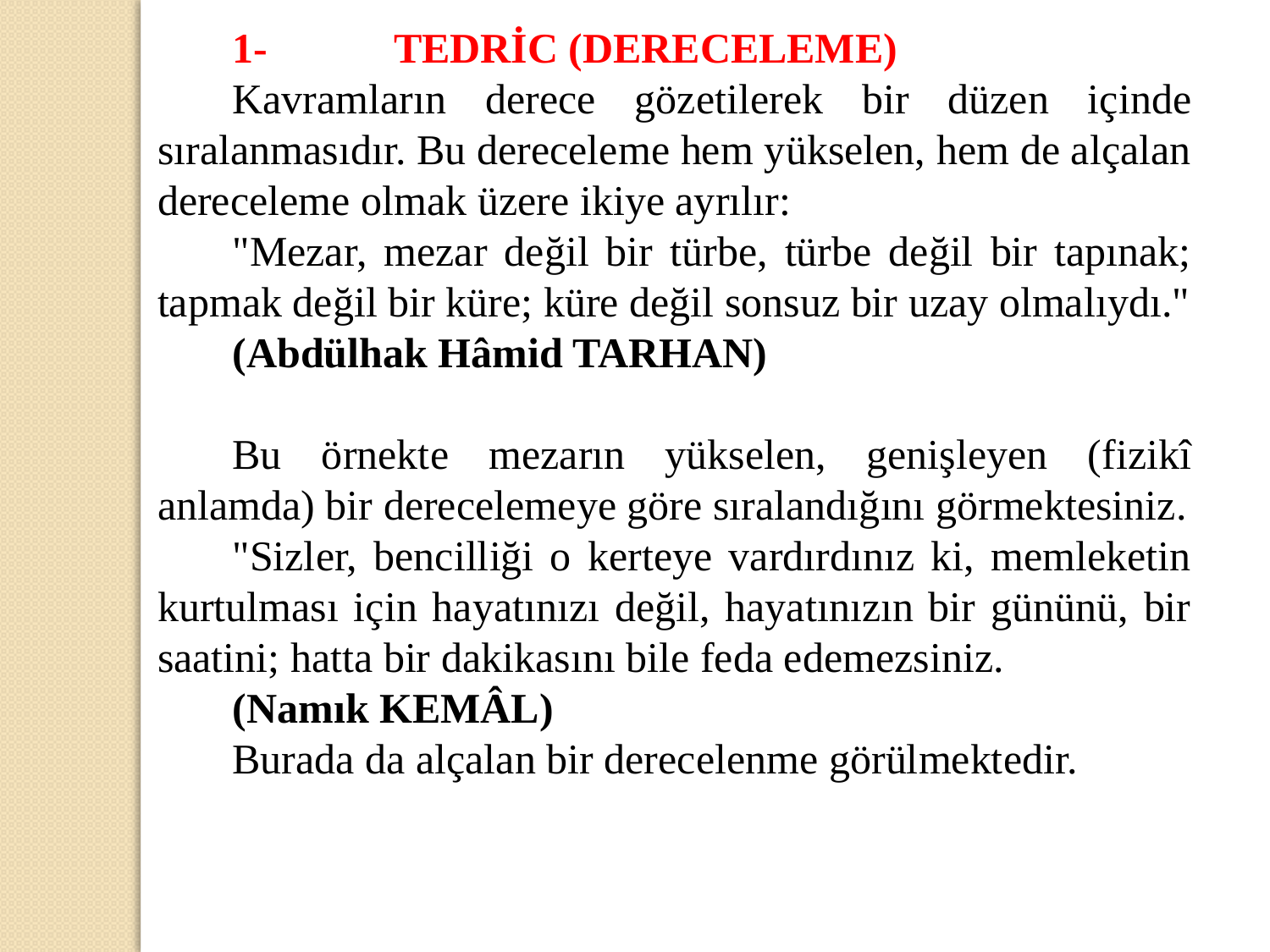

1-            TEDRİC (DERECELEME)
Kavramların derece gözetilerek bir düzen içinde sıralanmasıdır. Bu dereceleme hem yükselen, hem de alçalan dereceleme olmak üzere ikiye ayrılır:
"Mezar, mezar değil bir türbe, türbe değil bir tapınak; tapmak değil bir küre; küre değil sonsuz bir uzay olmalıydı."
(Abdülhak Hâmid TARHAN)

Bu örnekte mezarın yükselen, genişleyen (fizikî anlamda) bir derecelemeye göre sıralandığını görmektesiniz.
"Sizler, bencilliği o kerteye vardırdınız ki, memleketin kurtulması için hayatınızı değil, hayatınızın bir gününü, bir saatini; hatta bir dakikasını bile feda edemezsiniz.
(Namık KEMÂL)
Burada da alçalan bir derecelenme görülmektedir.